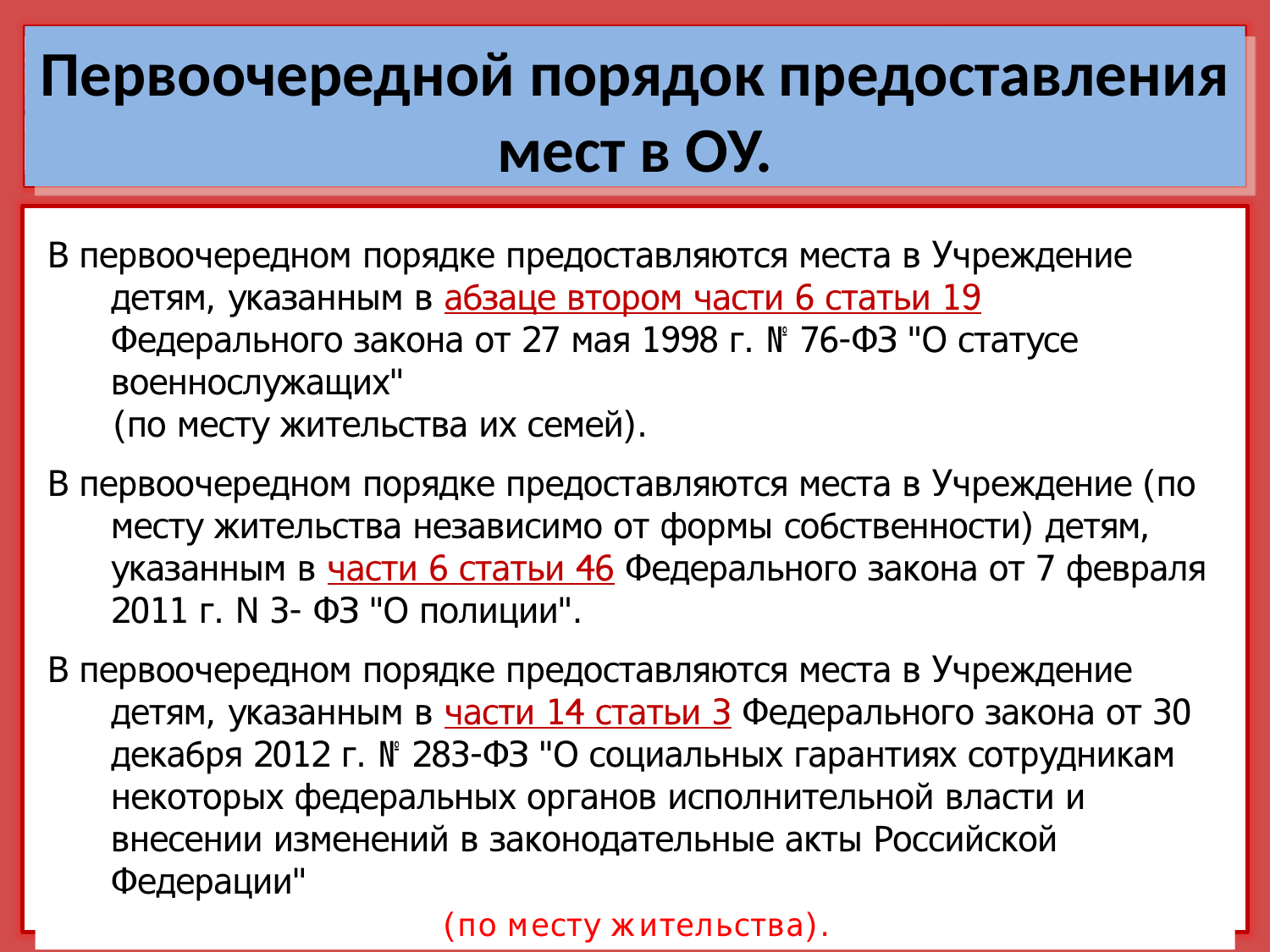

Первоочередной порядок предоставления мест в ОУ.
В первоочередном порядке предоставляются места в Учреждение детям, указанным в абзаце втором части 6 статьи 19 Федерального закона от 27 мая 1998 г. № 76-ФЗ "О статусе военнослужащих"
      (по месту жительства их семей).

В первоочередном порядке предоставляются места в Учреждение (по месту жительства независимо от формы собственности) детям, указанным в части 6 статьи 46 Федерального закона от 7 февраля 2011 г. N 3- ФЗ "О полиции".

В первоочередном порядке предоставляются места в Учреждение детям, указанным в части 14 статьи 3 Федерального закона от 30 декабря 2012 г. № 283-ФЗ "О социальных гарантиях сотрудникам некоторых федеральных органов исполнительной власти и внесении изменений в законодательные акты Российской Федерации"
                                    (по месту жительства).